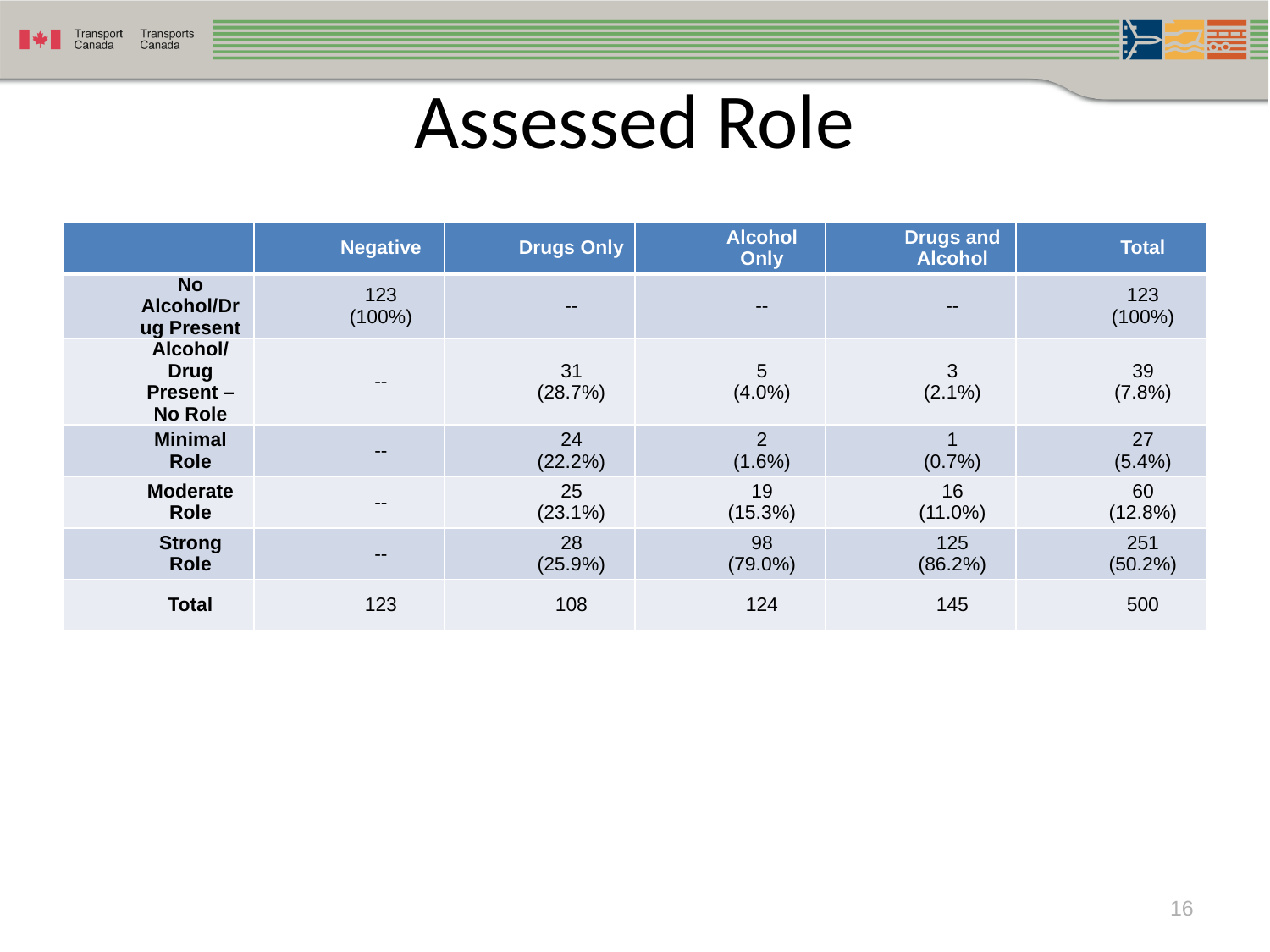

# Assessed Role
|  | Negative | Drugs Only | Alcohol Only | Drugs and Alcohol | Total |
| --- | --- | --- | --- | --- | --- |
| No Alcohol/Drug Present | 123 (100%) | -- | -- | -- | 123 (100%) |
| Alcohol/Drug Present – No Role | -- | 31 (28.7%) | 5 (4.0%) | 3 (2.1%) | 39 (7.8%) |
| Minimal Role | -- | 24 (22.2%) | 2 (1.6%) | 1 (0.7%) | 27 (5.4%) |
| Moderate Role | -- | 25 (23.1%) | 19 (15.3%) | 16 (11.0%) | 60 (12.8%) |
| Strong Role | -- | 28 (25.9%) | 98 (79.0%) | 125 (86.2%) | 251 (50.2%) |
| Total | 123 | 108 | 124 | 145 | 500 |
16